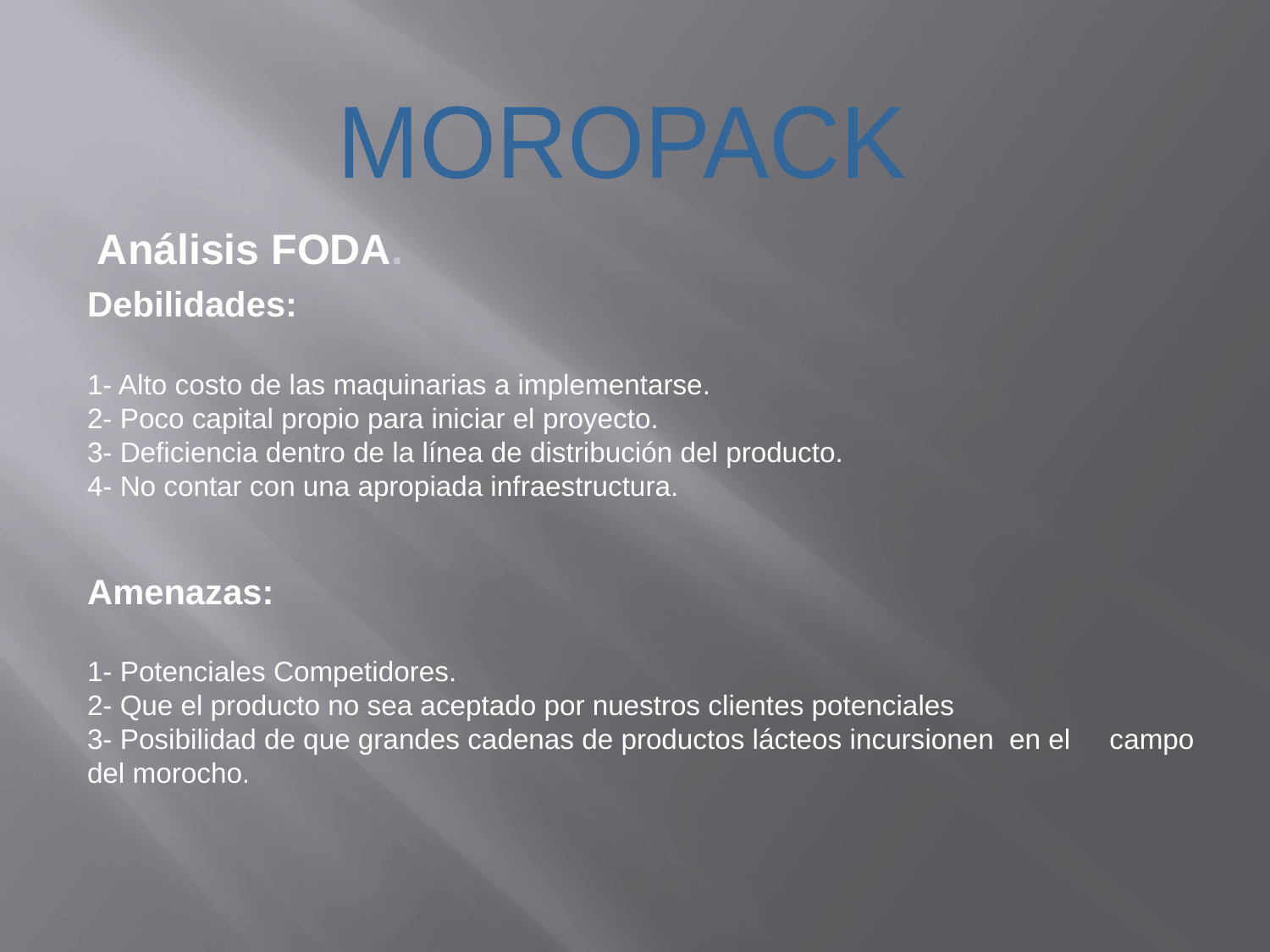

MOROPACK
Análisis FODA.
Debilidades:
1- Alto costo de las maquinarias a implementarse.
2- Poco capital propio para iniciar el proyecto.
3- Deficiencia dentro de la línea de distribución del producto.
4- No contar con una apropiada infraestructura.
Amenazas:
1- Potenciales Competidores.
2- Que el producto no sea aceptado por nuestros clientes potenciales
3- Posibilidad de que grandes cadenas de productos lácteos incursionen  en el     campo del morocho.